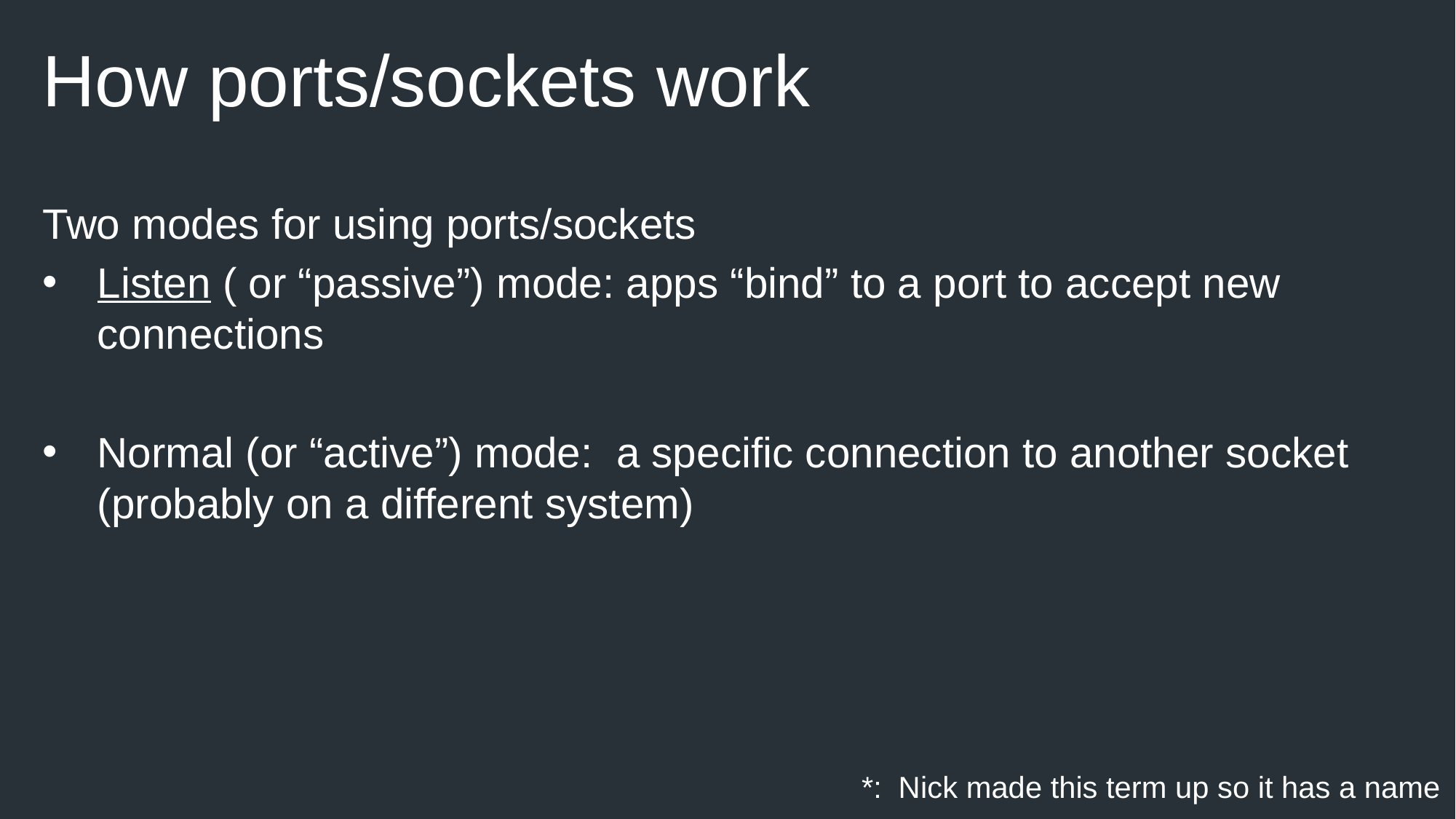

# How ports/sockets work
Two modes for using ports/sockets
Listen ( or “passive”) mode: apps “bind” to a port to accept new connections

Normal (or “active”) mode:  a specific connection to another socket (probably on a different system)
*:  Nick made this term up so it has a name